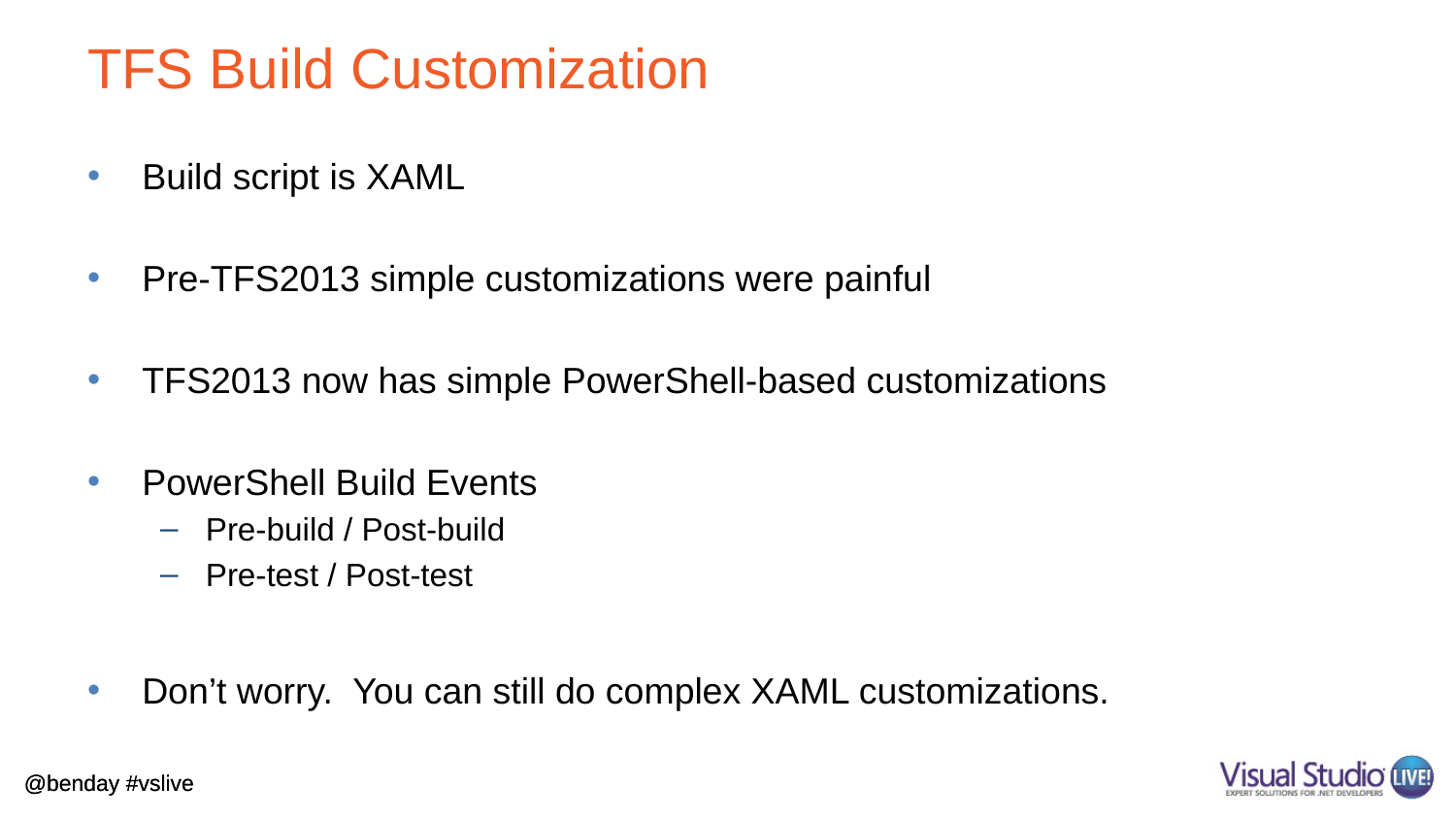

# TFS Build Customization
Build script is XAML

Pre-TFS2013 simple customizations were painful

TFS2013 now has simple PowerShell-based customizations

PowerShell Build Events
Pre-build / Post-build
Pre-test / Post-test

Don’t worry.  You can still do complex XAML customizations.